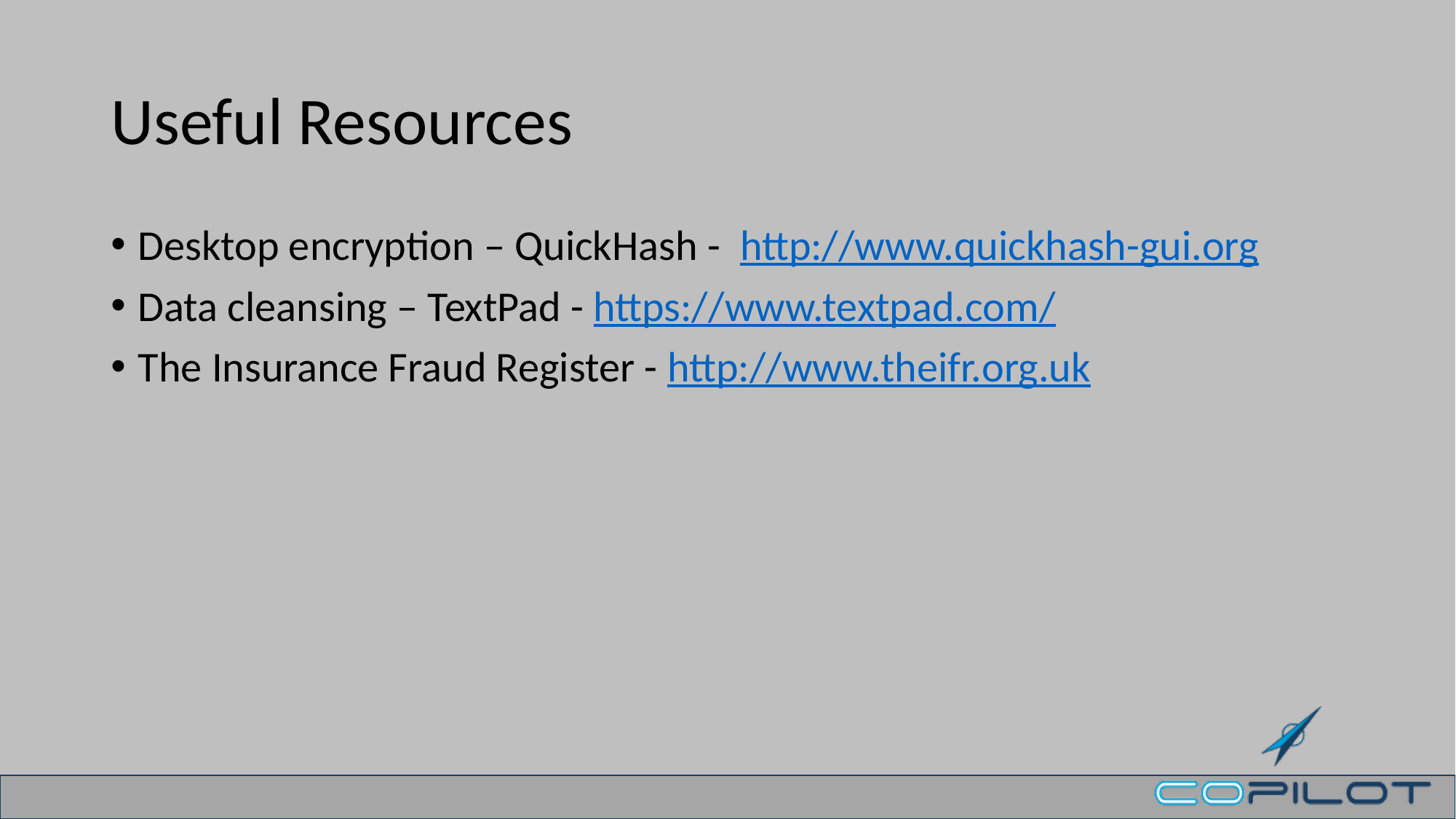

# Useful Resources
Desktop encryption – QuickHash -  http://www.quickhash-gui.org
Data cleansing – TextPad - https://www.textpad.com/
The Insurance Fraud Register - http://www.theifr.org.uk